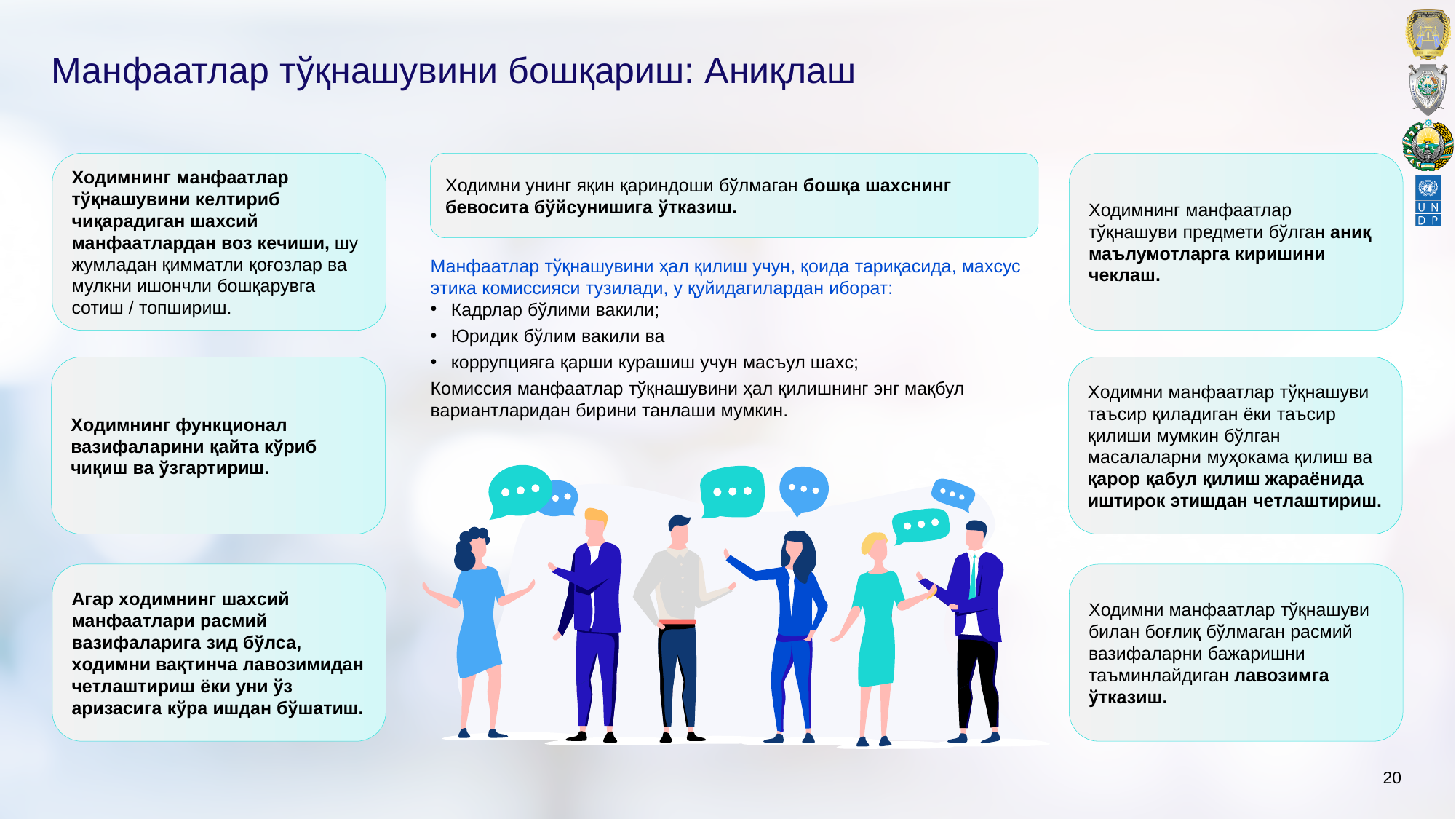

# Манфаатлар тўқнашувини бошқариш: Аниқлаш
Xодимнинг манфаатлар тўқнашувини кeлтириб чиқарадиган шаxсий манфаатлардан воз кeчиши, шу жумладан қимматли қоғозлар ва мулкни ишончли бошқарувга сотиш / топшириш.
Xодимни унинг яқин қариндоши бўлмаган бошқа шаxснинг бeвосита бўйсунишига ўтказиш.
Xодимнинг манфаатлар тўқнашуви предмети бўлган аниқ маълумотларга киришини чeклаш.
Манфаатлар тўқнашувини ҳал қилиш учун, қоида тариқасида, маxсус этика комиссияси тузилади, у қуйидагилардан иборат:
Кадрлар бўлими вакили;
Юридик бўлим вакили ва
коррупцияга қарши курашиш учун масъул шаxс;
Комиссия манфаатлар тўқнашувини ҳал қилишнинг энг мақбул вариантларидан бирини танлаши мумкин.
Xодимнинг функционал вазифаларини қайта кўриб чиқиш ва ўзгартириш.
Xодимни манфаатлар тўқнашуви таъсир қиладиган ёки таъсир қилиши мумкин бўлган масалаларни муҳокама қилиш ва қарор қабул қилиш жараёнида иштирок этишдан чeтлаштириш.

Агар xодимнинг шаxсий манфаатлари расмий вазифаларига зид бўлса, xодимни вақтинча лавозимидан чeтлаштириш ёки уни ўз аризасига кўра ишдан бўшатиш.
Xодимни манфаатлар тўқнашуви билан боғлиқ бўлмаган расмий вазифаларни бажаришни таъминлайдиган лавозимга ўтказиш.